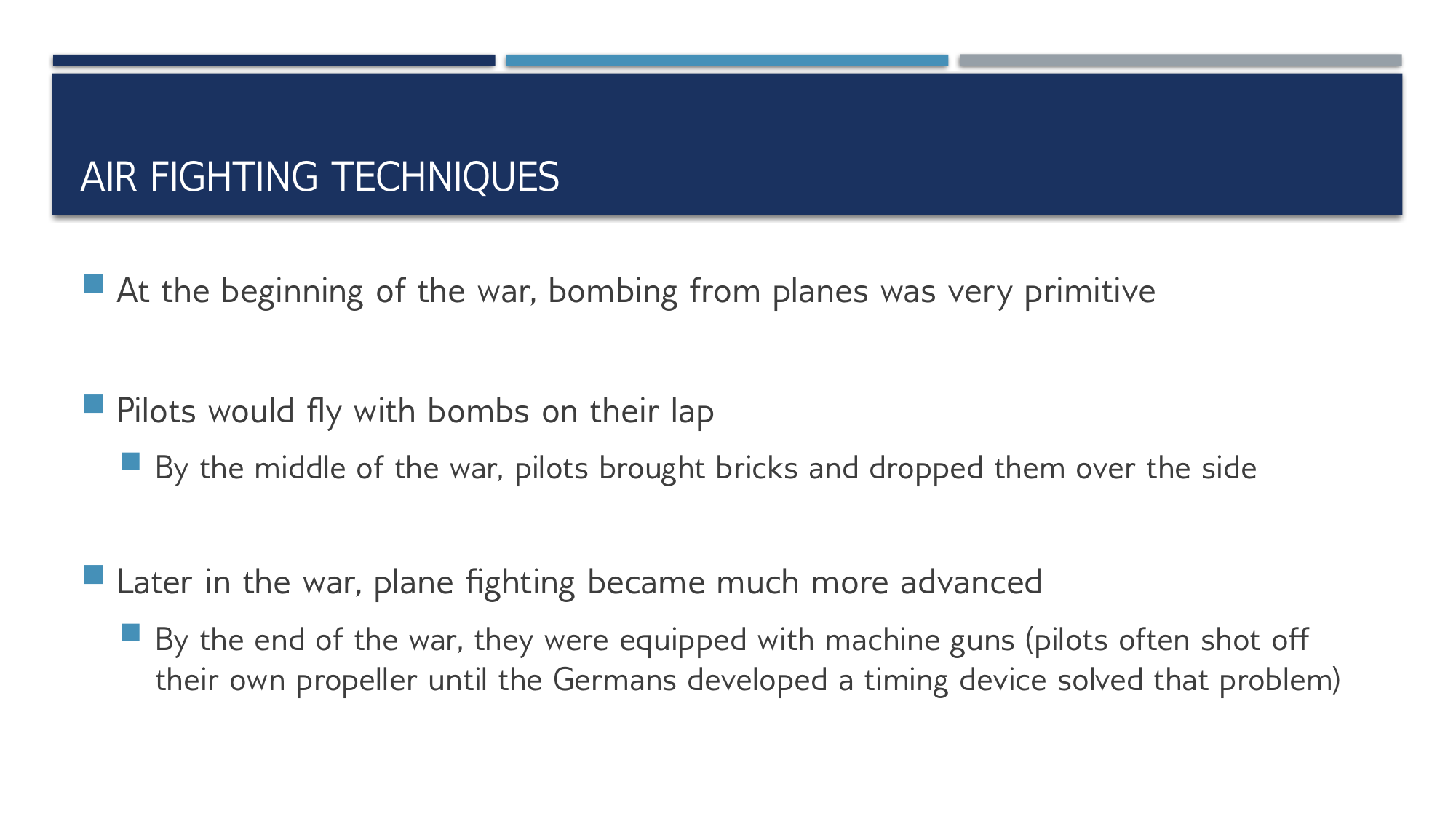

# Air Fighting Techniques
At the beginning of the war, bombing from planes was very primitive

Pilots would fly with bombs on their lap
By the middle of the war, pilots brought bricks and dropped them over the side

Later in the war, plane fighting became much more advanced
By the end of the war, they were equipped with machine guns (pilots often shot off their own propeller until the Germans developed a timing device solved that problem)